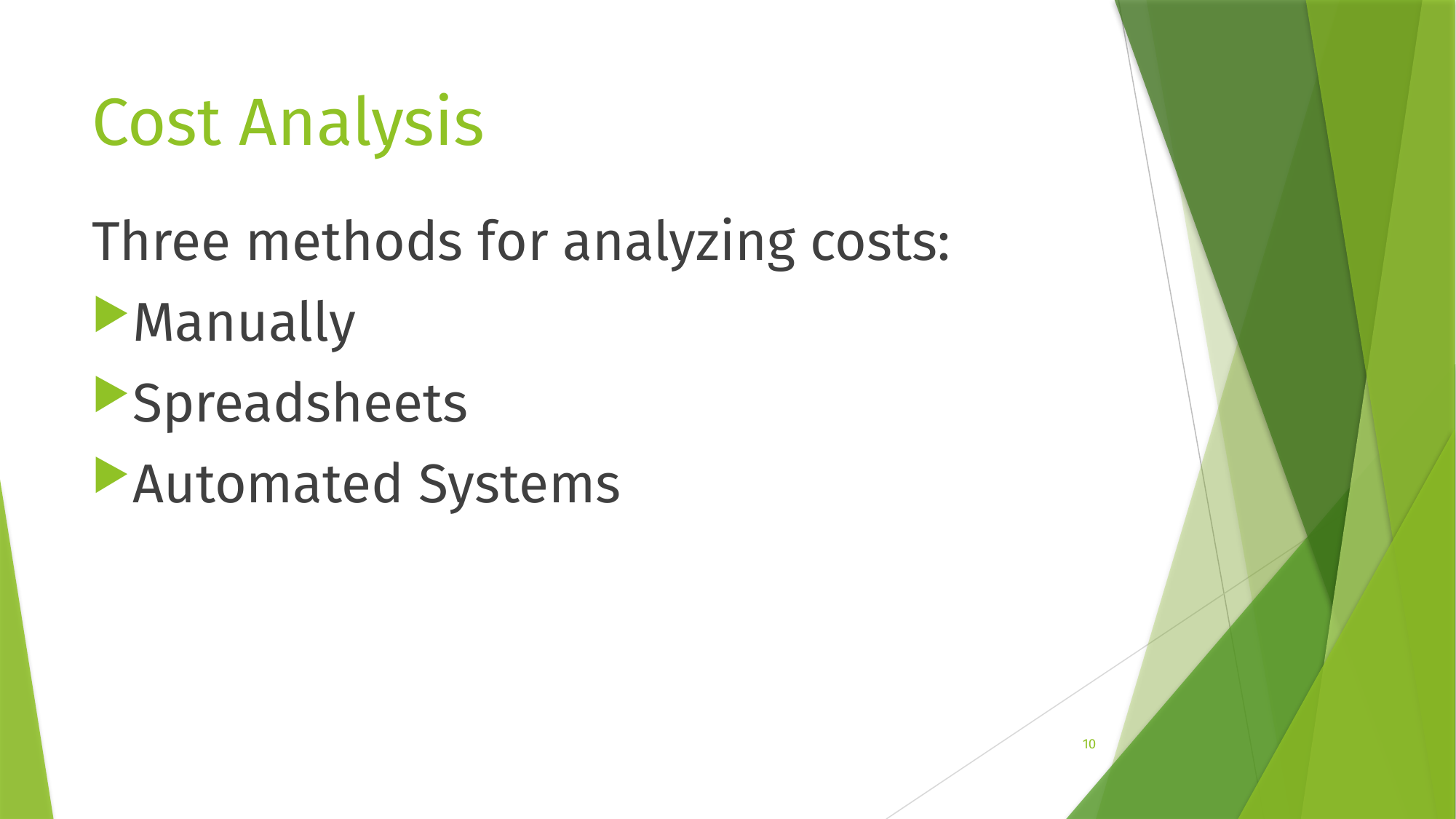

# Cost Analysis
Three methods for analyzing costs:
Manually
Spreadsheets
Automated Systems
10